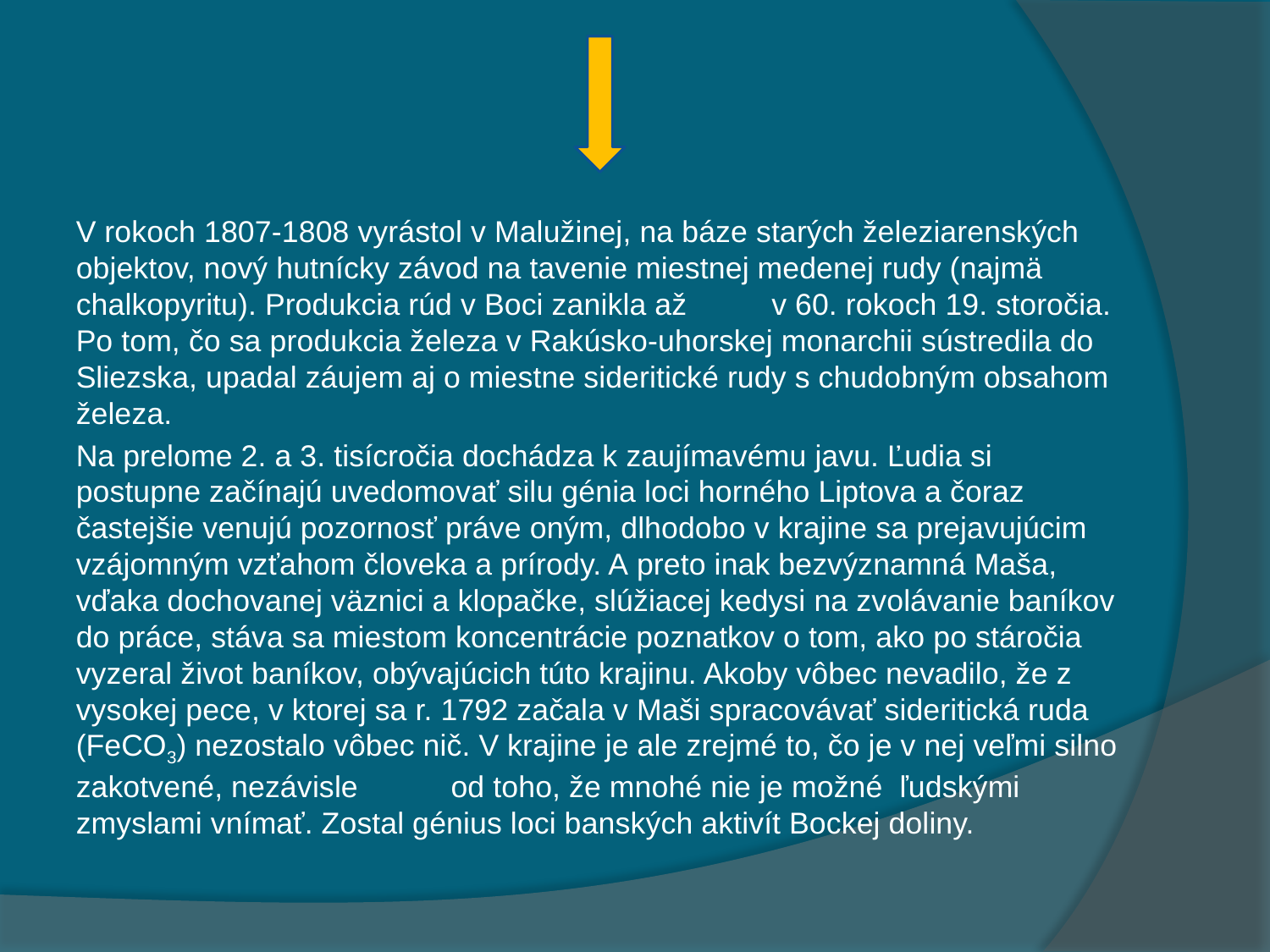

V rokoch 1807-1808 vyrástol v Malužinej, na báze starých železiarenských objektov, nový hutnícky závod na tavenie miestnej medenej rudy (najmä chalkopyritu). Produkcia rúd v Boci zanikla až          v 60. rokoch 19. storočia. Po tom, čo sa produkcia železa v Rakúsko-uhorskej monarchii sústredila do Sliezska, upadal záujem aj o miestne sideritické rudy s chudobným obsahom železa.
Na prelome 2. a 3. tisícročia dochádza k zaujímavému javu. Ľudia si postupne začínajú uvedomovať silu génia loci horného Liptova a čoraz častejšie venujú pozornosť práve oným, dlhodobo v krajine sa prejavujúcim vzájomným vzťahom človeka a prírody. A preto inak bezvýznamná Maša, vďaka dochovanej väznici a klopačke, slúžiacej kedysi na zvolávanie baníkov do práce, stáva sa miestom koncentrácie poznatkov o tom, ako po stáročia vyzeral život baníkov, obývajúcich túto krajinu. Akoby vôbec nevadilo, že z vysokej pece, v ktorej sa r. 1792 začala v Maši spracovávať sideritická ruda (FeCO3) nezostalo vôbec nič. V krajine je ale zrejmé to, čo je v nej veľmi silno zakotvené, nezávisle           od toho, že mnohé nie je možné  ľudskými zmyslami vnímať. Zostal génius loci banských aktivít Bockej doliny.